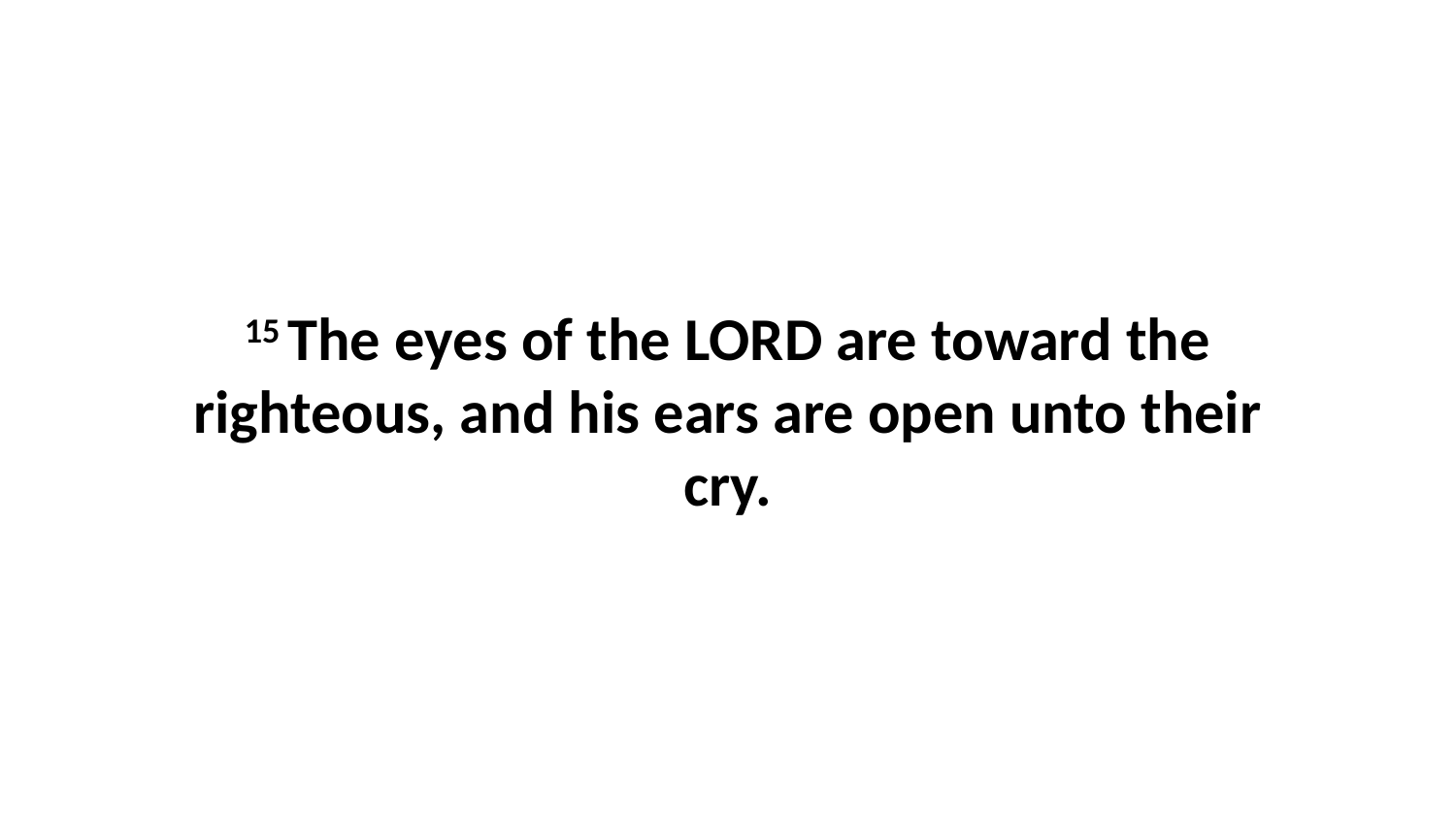

15 The eyes of the LORD are toward the righteous, and his ears are open unto their cry.